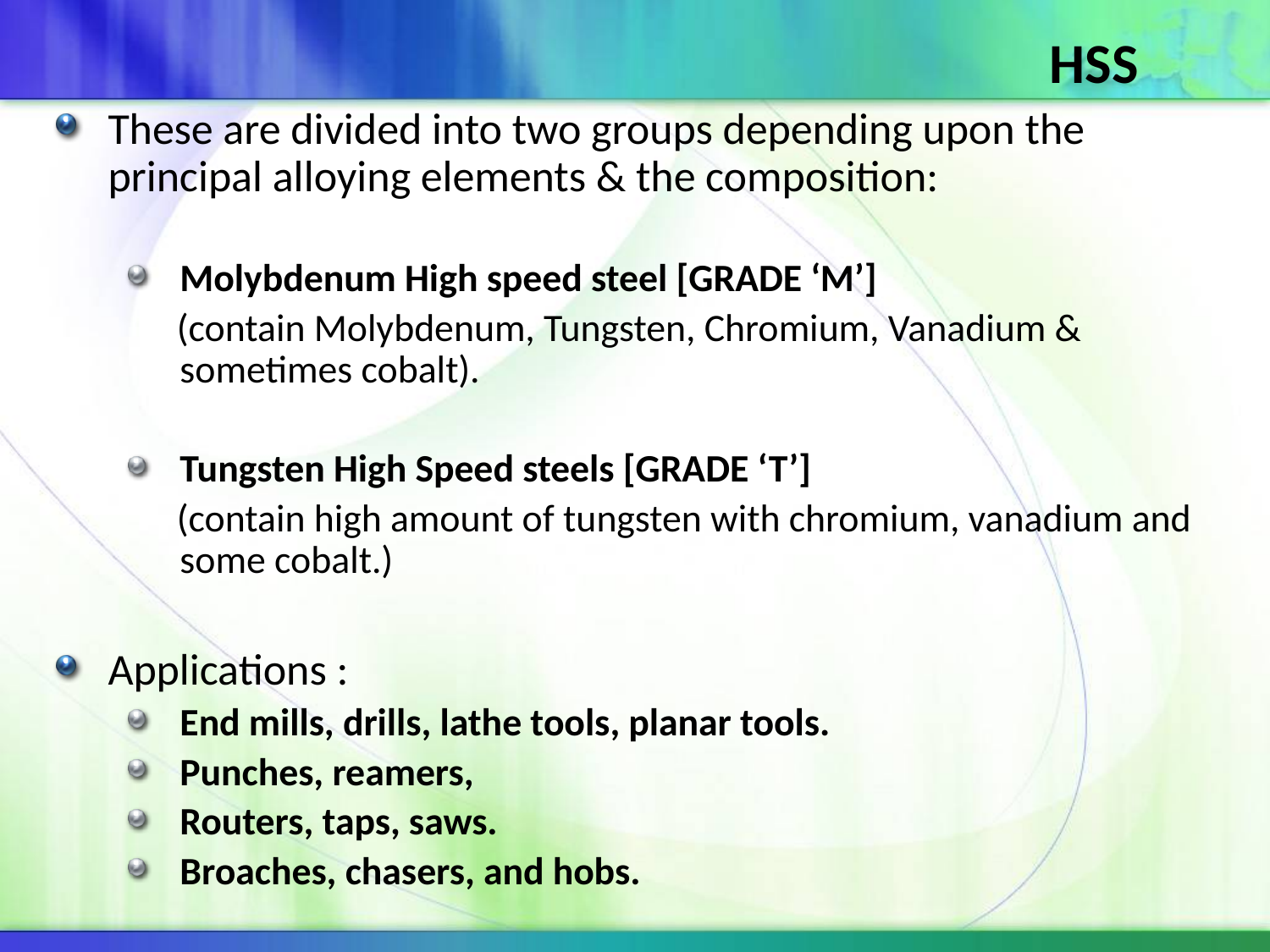

HSS
These are divided into two groups depending upon the principal alloying elements & the composition:

Molybdenum High speed steel [GRADE ‘M’]
      (contain Molybdenum, Tungsten, Chromium, Vanadium & sometimes cobalt).

Tungsten High Speed steels [GRADE ‘T’]
      (contain high amount of tungsten with chromium, vanadium and some cobalt.)

Applications :
End mills, drills, lathe tools, planar tools.
Punches, reamers,
Routers, taps, saws.
Broaches, chasers, and hobs.